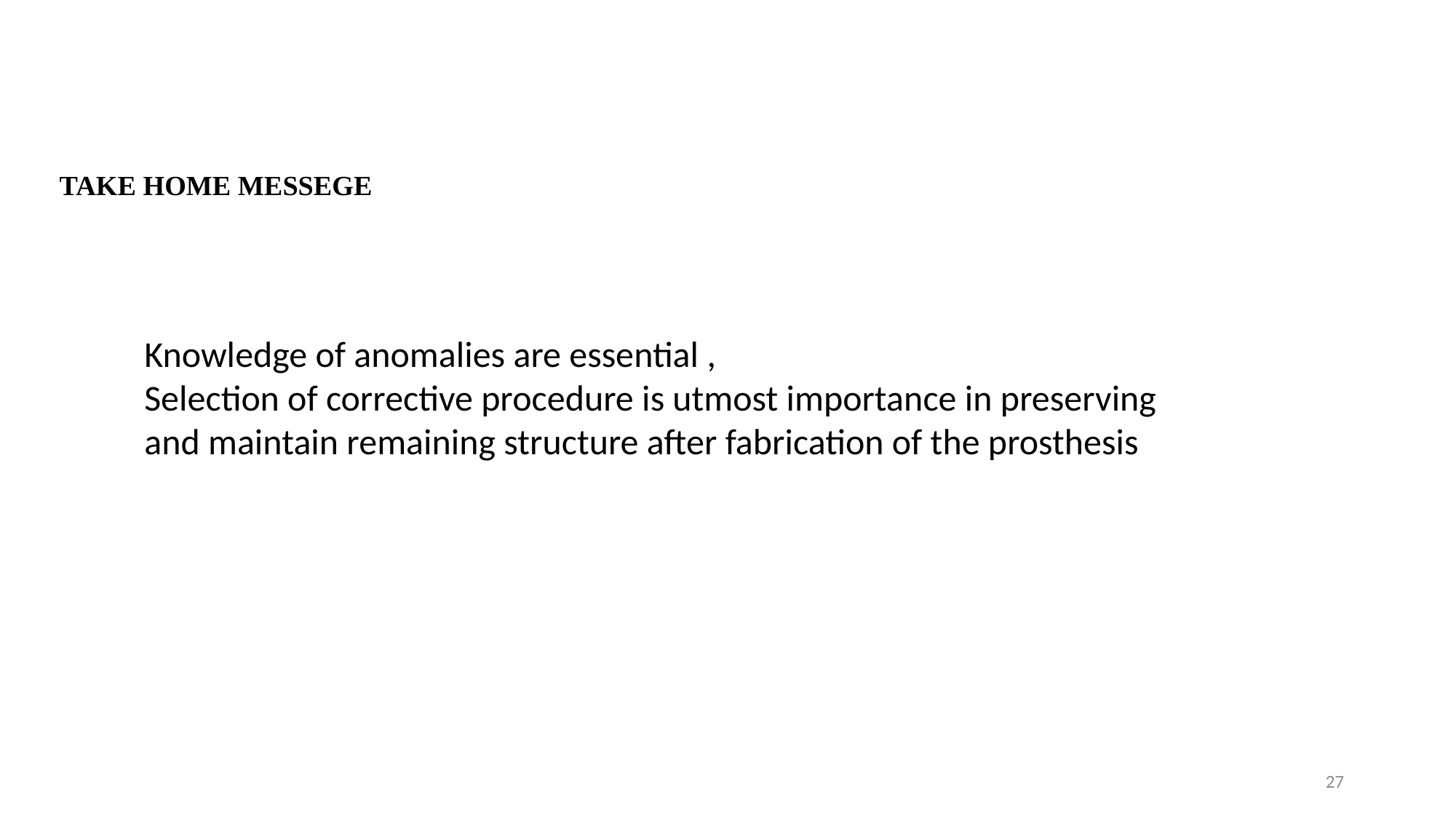

# TAKE HOME MESSEGE
Knowledge of anomalies are essential ,
Selection of corrective procedure is utmost importance in preserving and maintain remaining structure after fabrication of the prosthesis
27